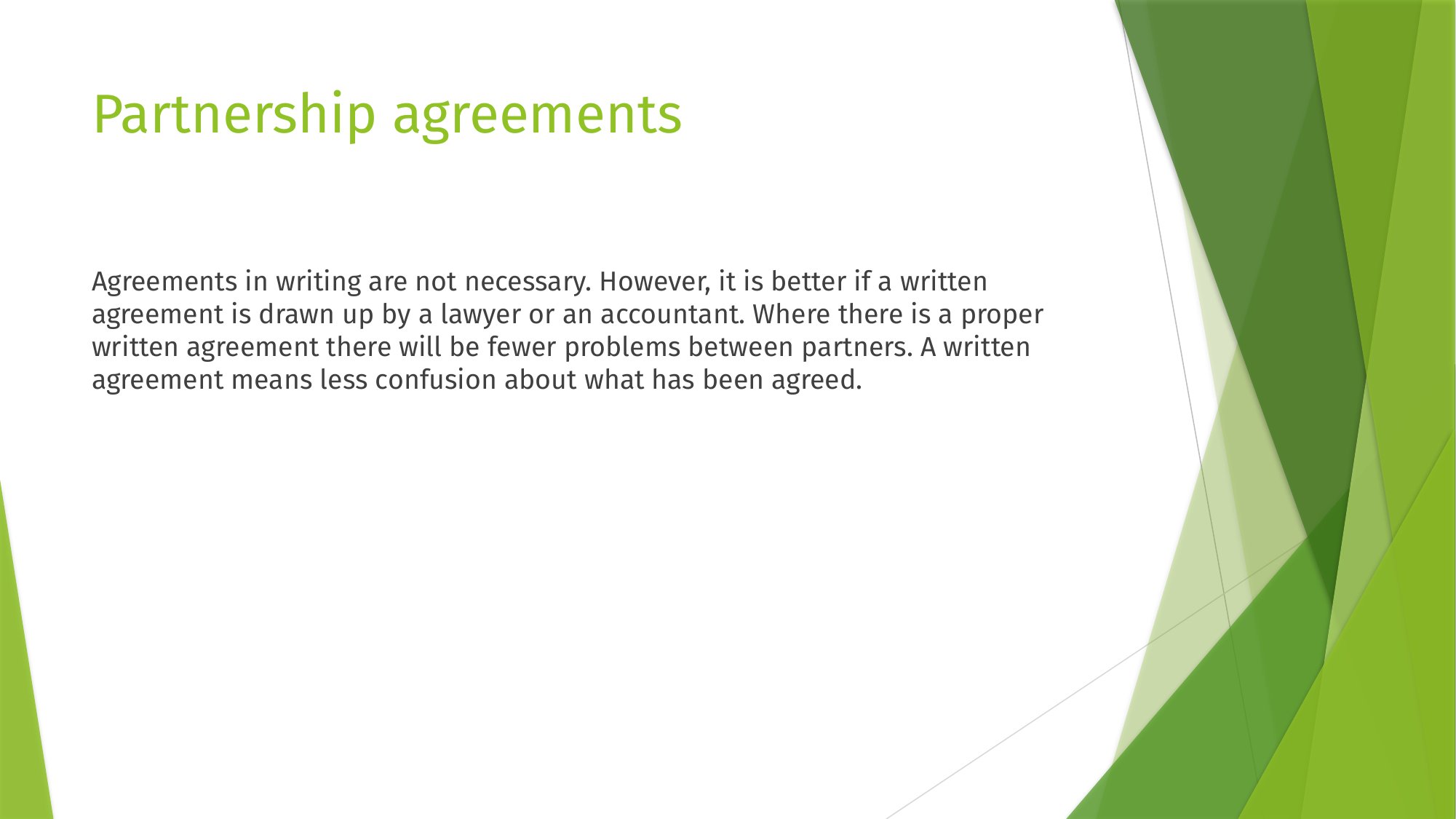

# Partnership agreements
Agreements in writing are not necessary. However, it is better if a written agreement is drawn up by a lawyer or an accountant. Where there is a proper written agreement there will be fewer problems between partners. A written agreement means less confusion about what has been agreed.